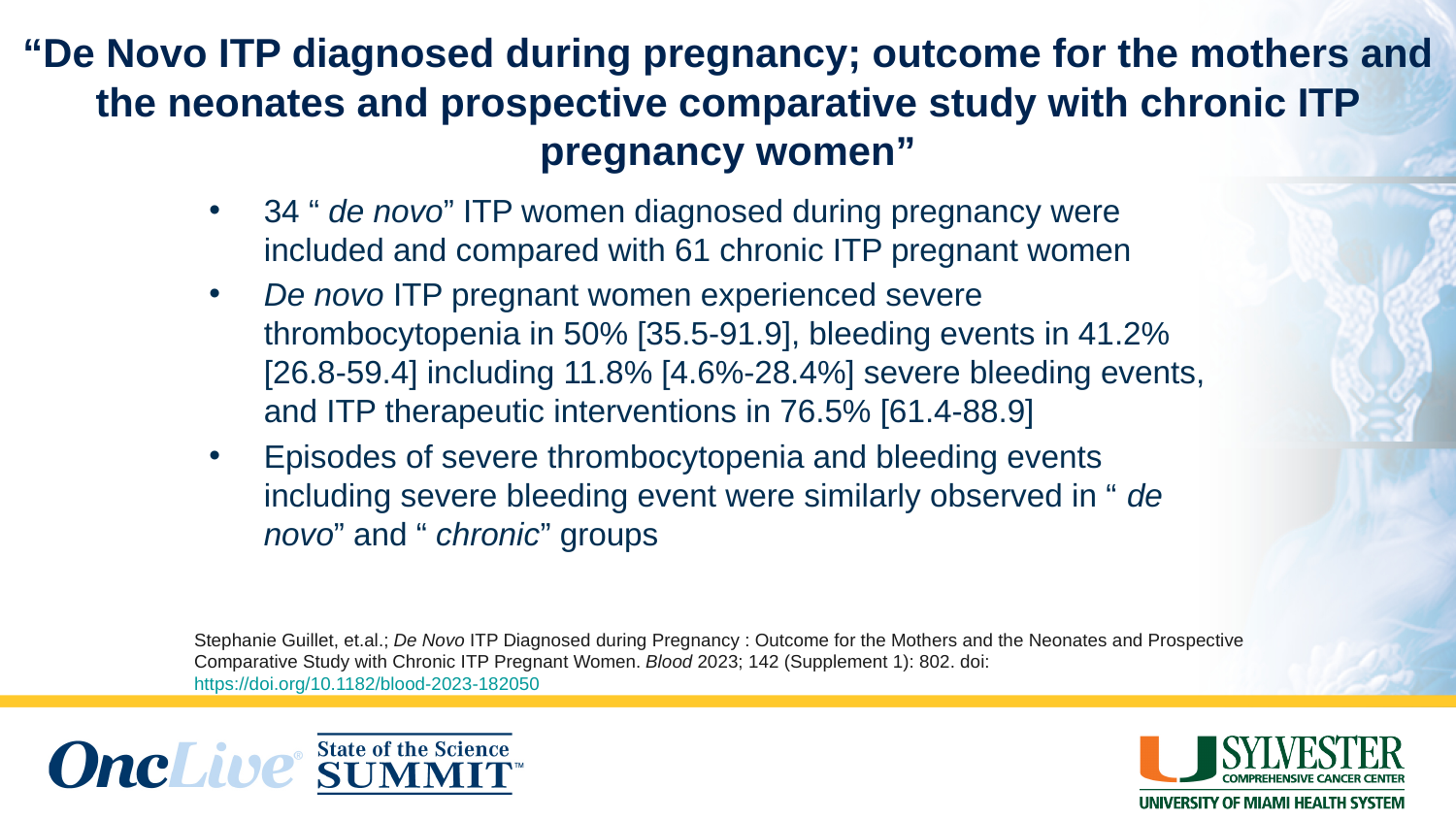

# “De Novo ITP diagnosed during pregnancy; outcome for the mothers and the neonates and prospective comparative study with chronic ITP pregnancy women”
34 “ de novo” ITP women diagnosed during pregnancy were included and compared with 61 chronic ITP pregnant women
De novo ITP pregnant women experienced severe thrombocytopenia in 50% [35.5-91.9], bleeding events in 41.2% [26.8-59.4] including 11.8% [4.6%-28.4%] severe bleeding events, and ITP therapeutic interventions in 76.5% [61.4-88.9]
Episodes of severe thrombocytopenia and bleeding events including severe bleeding event were similarly observed in “ de novo” and “ chronic” groups
Stephanie Guillet, et.al.; De Novo ITP Diagnosed during Pregnancy : Outcome for the Mothers and the Neonates and Prospective Comparative Study with Chronic ITP Pregnant Women. Blood 2023; 142 (Supplement 1): 802. doi: https://doi.org/10.1182/blood-2023-182050